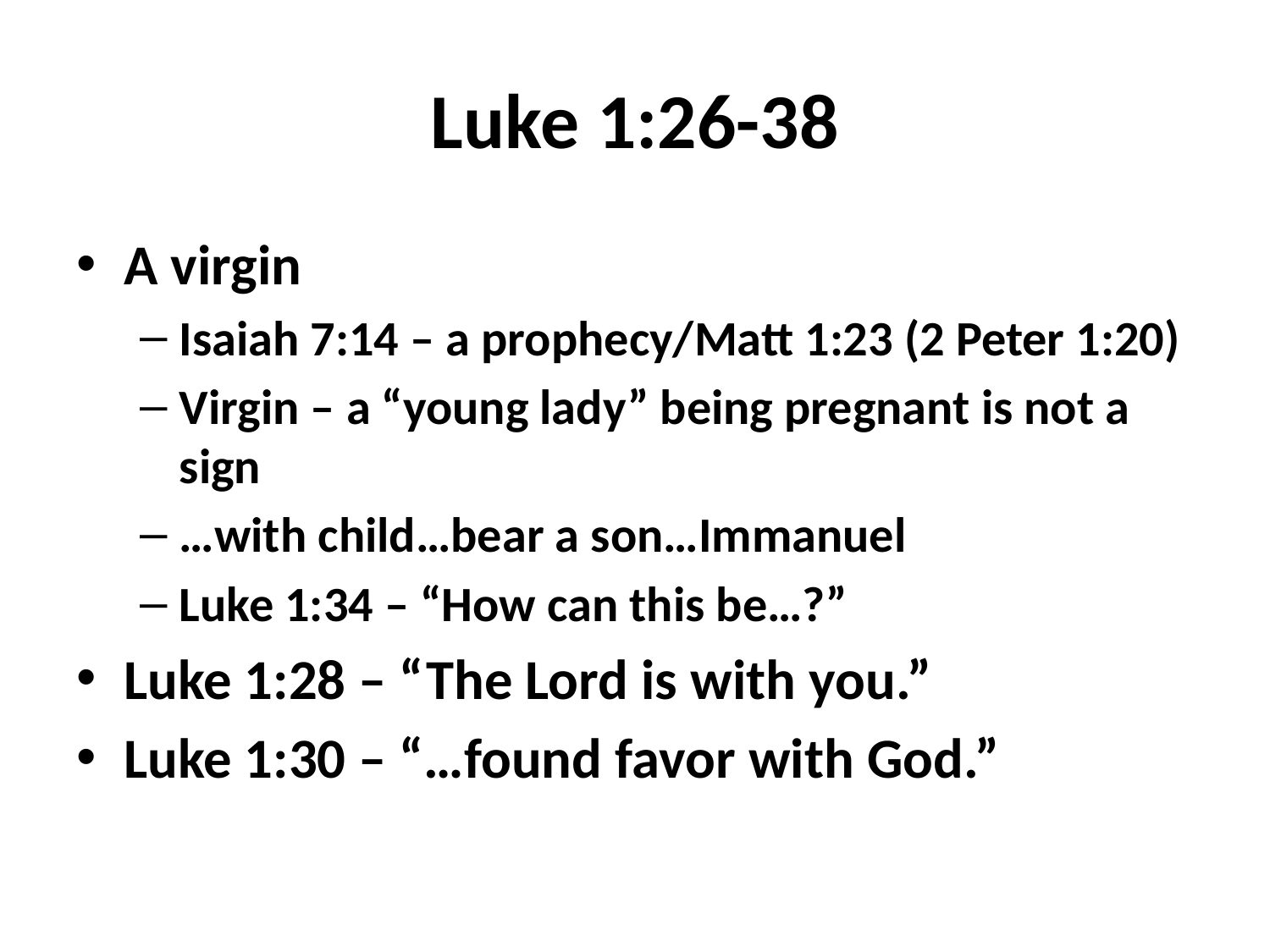

# Luke 1:26-38
A virgin
Isaiah 7:14 – a prophecy/Matt 1:23 (2 Peter 1:20)
Virgin – a “young lady” being pregnant is not a sign
…with child…bear a son…Immanuel
Luke 1:34 – “How can this be…?”
Luke 1:28 – “The Lord is with you.”
Luke 1:30 – “…found favor with God.”